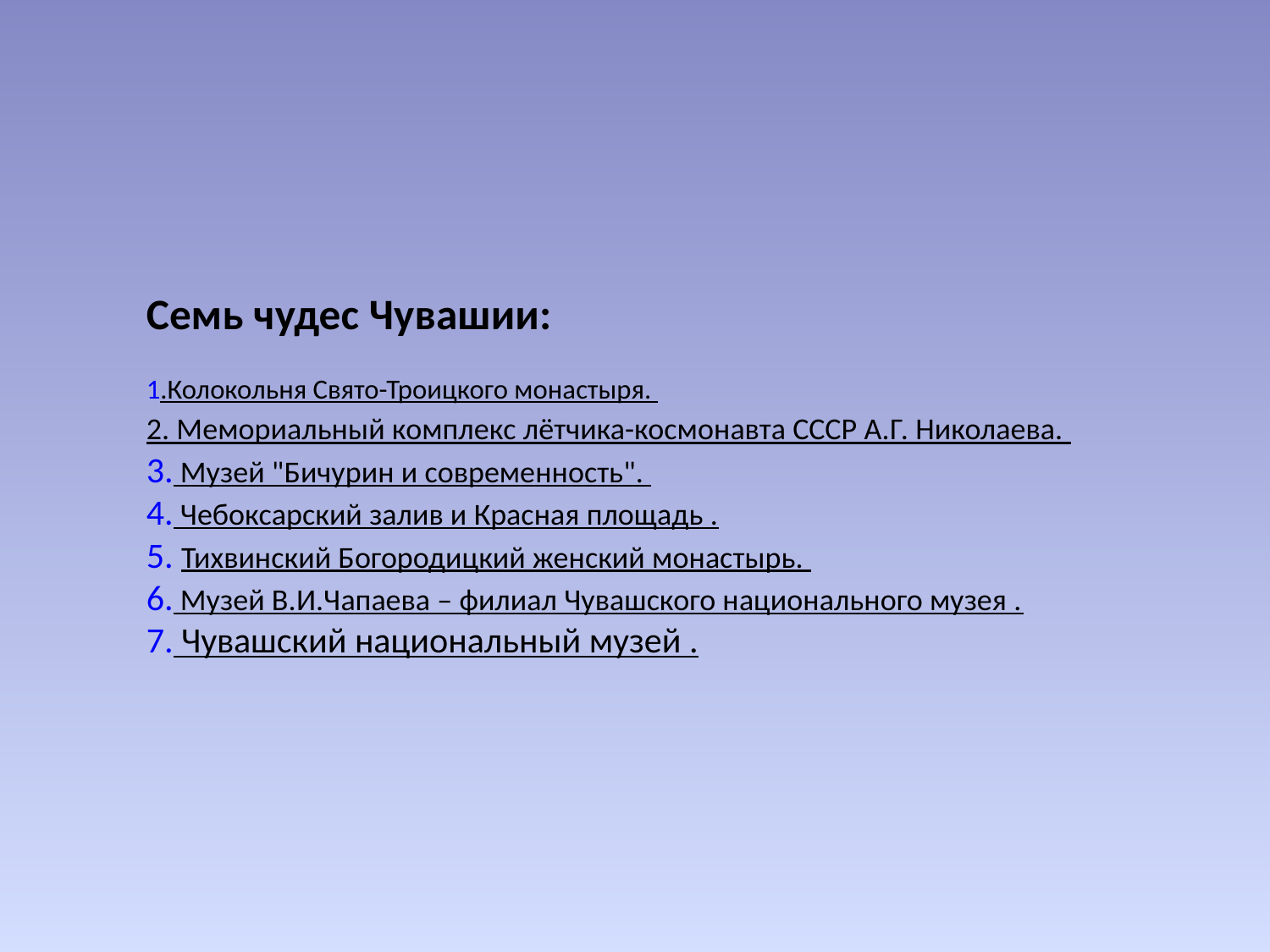

# Семь чудес Чувашии: 1.Колокольня Свято-Троицкого монастыря. 2. Мемориальный комплекс лётчика-космонавта СССР А.Г. Николаева.  3. Музей "Бичурин и современность". 4. Чебоксарский залив и Красная площадь . 5. Тихвинский Богородицкий женский монастырь. 6. Музей В.И.Чапаева – филиал Чувашского национального музея . 7. Чувашский национальный музей .